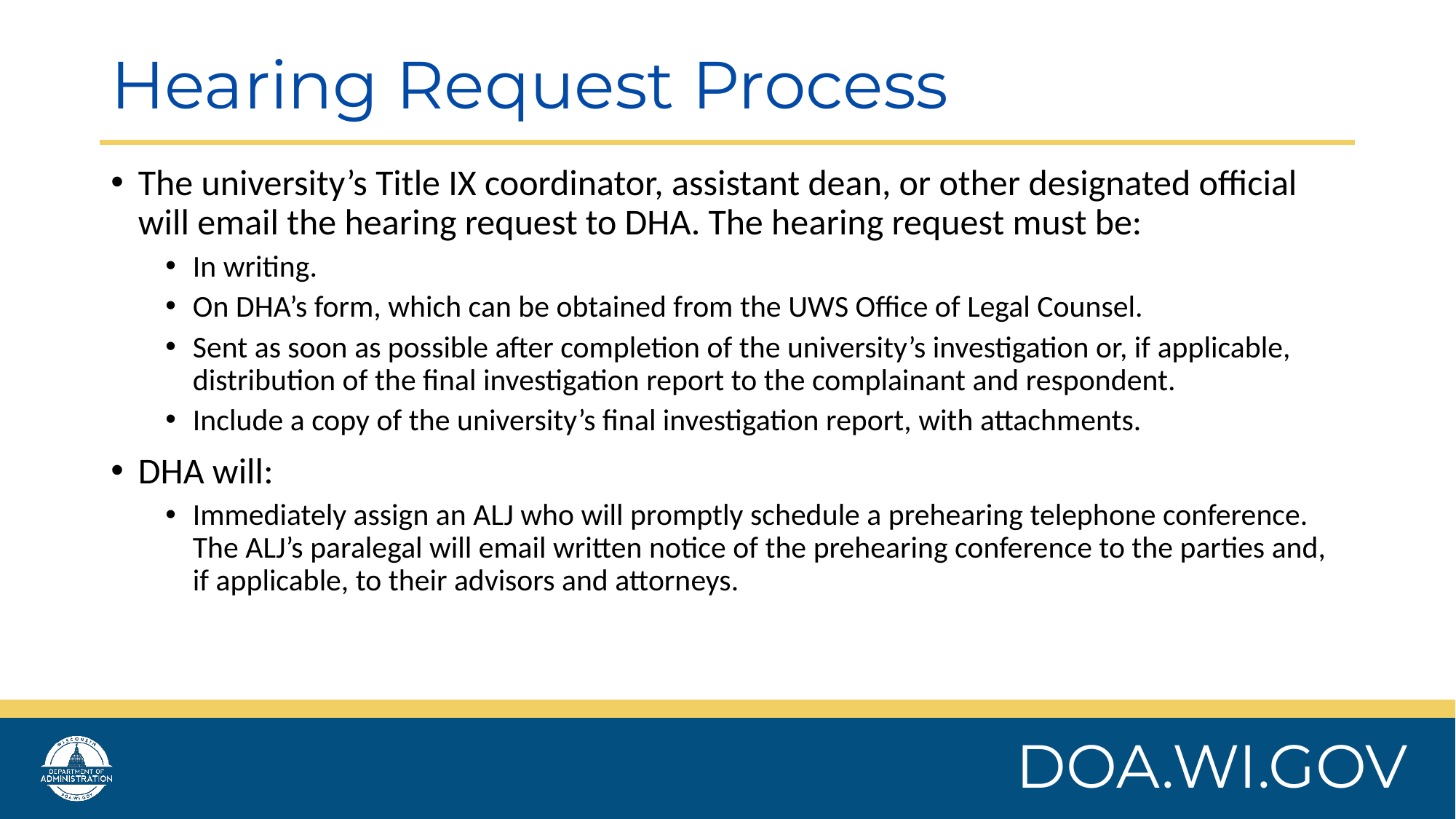

# Hearing Request Process
The university’s Title IX coordinator, assistant dean, or other designated official will email the hearing request to DHA. The hearing request must be:
In writing.
On DHA’s form, which can be obtained from the UWS Office of Legal Counsel.
Sent as soon as possible after completion of the university’s investigation or, if applicable, distribution of the final investigation report to the complainant and respondent.
Include a copy of the university’s final investigation report, with attachments.
DHA will:
Immediately assign an ALJ who will promptly schedule a prehearing telephone conference. The ALJ’s paralegal will email written notice of the prehearing conference to the parties and, if applicable, to their advisors and attorneys.